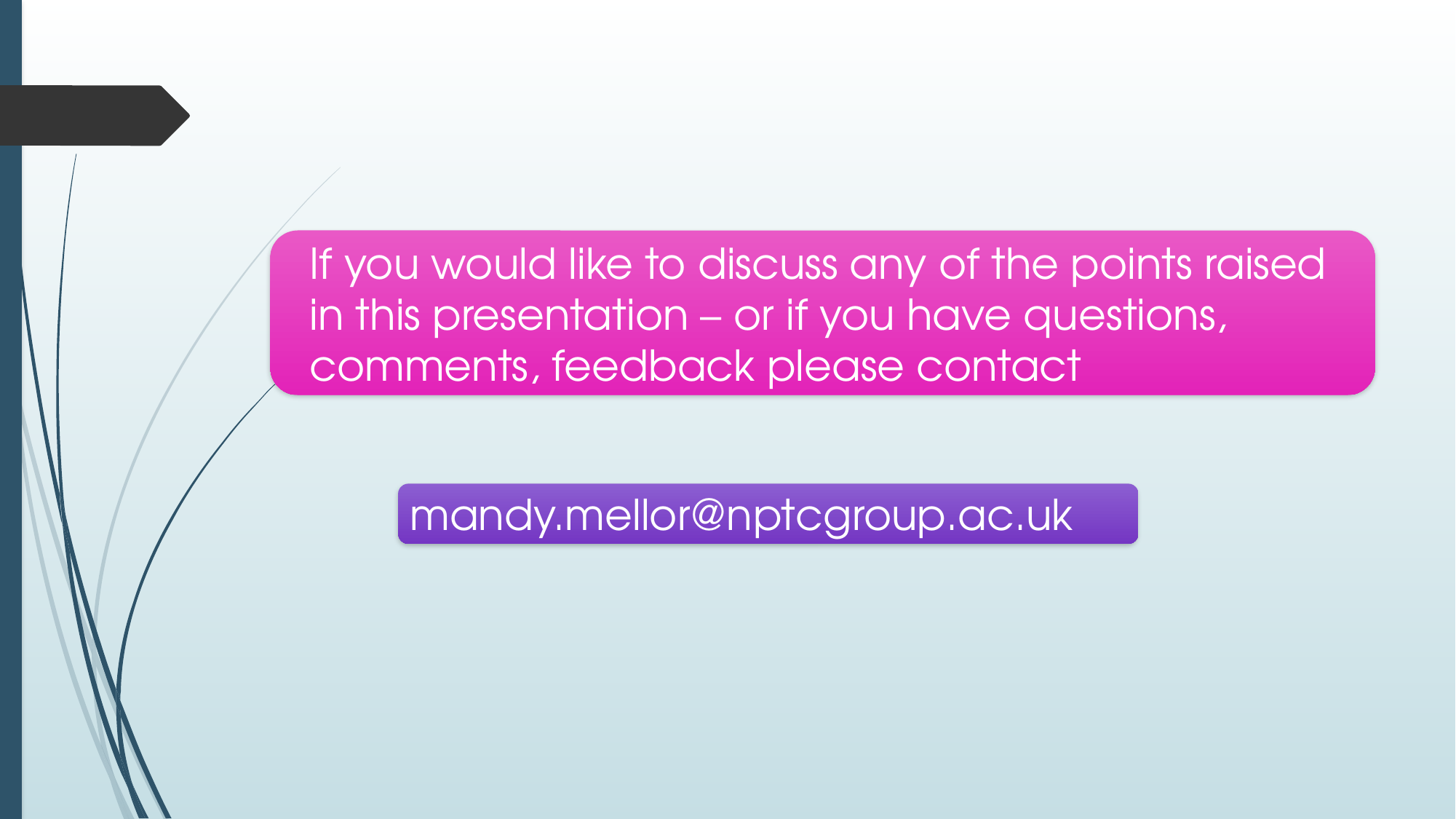

If you would like to discuss any of the points raised in this presentation – or if you have questions, comments, feedback please contact

mandy.mellor@nptcgroup.ac.uk